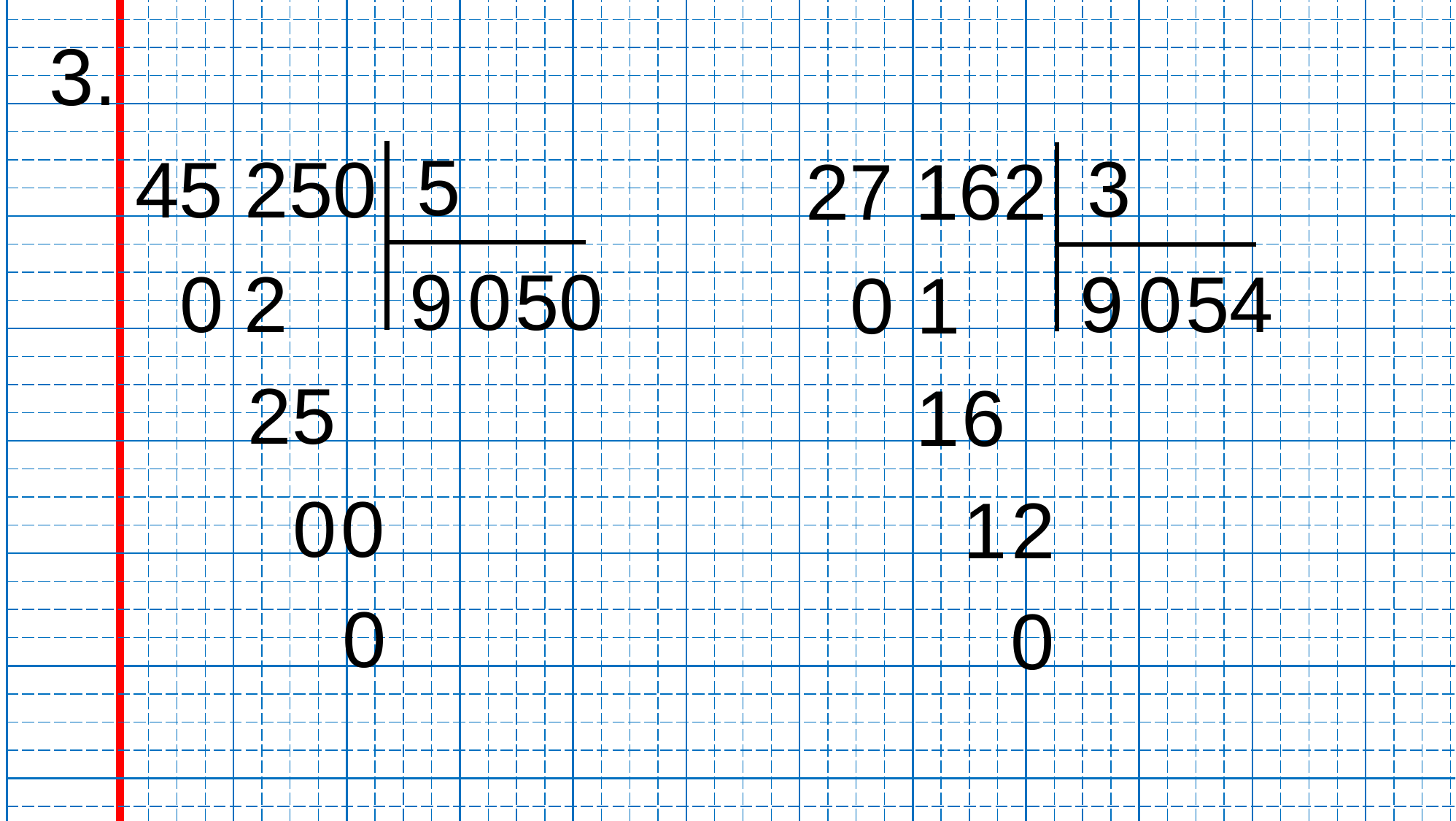

|  |  |  |  |  |  |  |  |  |  |  |  |  |  |  |  |  |  |  |  |  |  |  |  |  |  |  |  |  |  |  |  |  |  |  |  |  |  |  |  |  |  |  |  |  |  |  |  |  |  |  |  |
| --- | --- | --- | --- | --- | --- | --- | --- | --- | --- | --- | --- | --- | --- | --- | --- | --- | --- | --- | --- | --- | --- | --- | --- | --- | --- | --- | --- | --- | --- | --- | --- | --- | --- | --- | --- | --- | --- | --- | --- | --- | --- | --- | --- | --- | --- | --- | --- | --- | --- | --- | --- |
|  |  |  |  |  |  |  |  |  |  |  |  |  |  |  |  |  |  |  |  |  |  |  |  |  |  |  |  |  |  |  |  |  |  |  |  |  |  |  |  |  |  |  |  |  |  |  |  |  |  |  |  |
|  |  |  |  |  |  |  |  |  |  |  |  |  |  |  |  |  |  |  |  |  |  |  |  |  |  |  |  |  |  |  |  |  |  |  |  |  |  |  |  |  |  |  |  |  |  |  |  |  |  |  |  |
|  |  |  |  |  |  |  |  |  |  |  |  |  |  |  |  |  |  |  |  |  |  |  |  |  |  |  |  |  |  |  |  |  |  |  |  |  |  |  |  |  |  |  |  |  |  |  |  |  |  |  |  |
|  |  |  |  |  |  |  |  |  |  |  |  |  |  |  |  |  |  |  |  |  |  |  |  |  |  |  |  |  |  |  |  |  |  |  |  |  |  |  |  |  |  |  |  |  |  |  |  |  |  |  |  |
|  |  |  |  |  |  |  |  |  |  |  |  |  |  |  |  |  |  |  |  |  |  |  |  |  |  |  |  |  |  |  |  |  |  |  |  |  |  |  |  |  |  |  |  |  |  |  |  |  |  |  |  |
|  |  |  |  |  |  |  |  |  |  |  |  |  |  |  |  |  |  |  |  |  |  |  |  |  |  |  |  |  |  |  |  |  |  |  |  |  |  |  |  |  |  |  |  |  |  |  |  |  |  |  |  |
|  |  |  |  |  |  |  |  |  |  |  |  |  |  |  |  |  |  |  |  |  |  |  |  |  |  |  |  |  |  |  |  |  |  |  |  |  |  |  |  |  |  |  |  |  |  |  |  |  |  |  |  |
|  |  |  |  |  |  |  |  |  |  |  |  |  |  |  |  |  |  |  |  |  |  |  |  |  |  |  |  |  |  |  |  |  |  |  |  |  |  |  |  |  |  |  |  |  |  |  |  |  |  |  |  |
|  |  |  |  |  |  |  |  |  |  |  |  |  |  |  |  |  |  |  |  |  |  |  |  |  |  |  |  |  |  |  |  |  |  |  |  |  |  |  |  |  |  |  |  |  |  |  |  |  |  |  |  |
|  |  |  |  |  |  |  |  |  |  |  |  |  |  |  |  |  |  |  |  |  |  |  |  |  |  |  |  |  |  |  |  |  |  |  |  |  |  |  |  |  |  |  |  |  |  |  |  |  |  |  |  |
|  |  |  |  |  |  |  |  |  |  |  |  |  |  |  |  |  |  |  |  |  |  |  |  |  |  |  |  |  |  |  |  |  |  |  |  |  |  |  |  |  |  |  |  |  |  |  |  |  |  |  |  |
|  |  |  |  |  |  |  |  |  |  |  |  |  |  |  |  |  |  |  |  |  |  |  |  |  |  |  |  |  |  |  |  |  |  |  |  |  |  |  |  |  |  |  |  |  |  |  |  |  |  |  |  |
|  |  |  |  |  |  |  |  |  |  |  |  |  |  |  |  |  |  |  |  |  |  |  |  |  |  |  |  |  |  |  |  |  |  |  |  |  |  |  |  |  |  |  |  |  |  |  |  |  |  |  |  |
|  |  |  |  |  |  |  |  |  |  |  |  |  |  |  |  |  |  |  |  |  |  |  |  |  |  |  |  |  |  |  |  |  |  |  |  |  |  |  |  |  |  |  |  |  |  |  |  |  |  |  |  |
|  |  |  |  |  |  |  |  |  |  |  |  |  |  |  |  |  |  |  |  |  |  |  |  |  |  |  |  |  |  |  |  |  |  |  |  |  |  |  |  |  |  |  |  |  |  |  |  |  |  |  |  |
|  |  |  |  |  |  |  |  |  |  |  |  |  |  |  |  |  |  |  |  |  |  |  |  |  |  |  |  |  |  |  |  |  |  |  |  |  |  |  |  |  |  |  |  |  |  |  |  |  |  |  |  |
|  |  |  |  |  |  |  |  |  |  |  |  |  |  |  |  |  |  |  |  |  |  |  |  |  |  |  |  |  |  |  |  |  |  |  |  |  |  |  |  |  |  |  |  |  |  |  |  |  |  |  |  |
|  |  |  |  |  |  |  |  |  |  |  |  |  |  |  |  |  |  |  |  |  |  |  |  |  |  |  |  |  |  |  |  |  |  |  |  |  |  |  |  |  |  |  |  |  |  |  |  |  |  |  |  |
|  |  |  |  |  |  |  |  |  |  |  |  |  |  |  |  |  |  |  |  |  |  |  |  |  |  |  |  |  |  |  |  |  |  |  |  |  |  |  |  |  |  |  |  |  |  |  |  |  |  |  |  |
|  |  |  |  |  |  |  |  |  |  |  |  |  |  |  |  |  |  |  |  |  |  |  |  |  |  |  |  |  |  |  |  |  |  |  |  |  |  |  |  |  |  |  |  |  |  |  |  |  |  |  |  |
|  |  |  |  |  |  |  |  |  |  |  |  |  |  |  |  |  |  |  |  |  |  |  |  |  |  |  |  |  |  |  |  |  |  |  |  |  |  |  |  |  |  |  |  |  |  |  |  |  |  |  |  |
|  |  |  |  |  |  |  |  |  |  |  |  |  |  |  |  |  |  |  |  |  |  |  |  |  |  |  |  |  |  |  |  |  |  |  |  |  |  |  |  |  |  |  |  |  |  |  |  |  |  |  |  |
|  |  |  |  |  |  |  |  |  |  |  |  |  |  |  |  |  |  |  |  |  |  |  |  |  |  |  |  |  |  |  |  |  |  |  |  |  |  |  |  |  |  |  |  |  |  |  |  |  |  |  |  |
|  |  |  |  |  |  |  |  |  |  |  |  |  |  |  |  |  |  |  |  |  |  |  |  |  |  |  |  |  |  |  |  |  |  |  |  |  |  |  |  |  |  |  |  |  |  |  |  |  |  |  |  |
|  |  |  |  |  |  |  |  |  |  |  |  |  |  |  |  |  |  |  |  |  |  |  |  |  |  |  |  |  |  |  |  |  |  |  |  |  |  |  |  |  |  |  |  |  |  |  |  |  |  |  |  |
3.
5
3
45 250
27 162
9
0
5
0
0
2
9
0
5
4
0
1
2
5
1
6
0
0
1
2
0
0
|  |  |  |  |  |  |  |  |  |  |  |  |  |  |  |  |  |  |  |  |  |  |  |  |  |  |  |  |  |  |  |  |  |  |  |  |  |  |  |  |  |  |  |  |  |  |  |  |  |  |  |  |
| --- | --- | --- | --- | --- | --- | --- | --- | --- | --- | --- | --- | --- | --- | --- | --- | --- | --- | --- | --- | --- | --- | --- | --- | --- | --- | --- | --- | --- | --- | --- | --- | --- | --- | --- | --- | --- | --- | --- | --- | --- | --- | --- | --- | --- | --- | --- | --- | --- | --- | --- | --- |
|  |  |  |  |  |  |  |  |  |  |  |  |  |  |  |  |  |  |  |  |  |  |  |  |  |  |  |  |  |  |  |  |  |  |  |  |  |  |  |  |  |  |  |  |  |  |  |  |  |  |  |  |
|  |  |  |  |  |  |  |  |  |  |  |  |  |  |  |  |  |  |  |  |  |  |  |  |  |  |  |  |  |  |  |  |  |  |  |  |  |  |  |  |  |  |  |  |  |  |  |  |  |  |  |  |
|  |  |  |  |  |  |  |  |  |  |  |  |  |  |  |  |  |  |  |  |  |  |  |  |  |  |  |  |  |  |  |  |  |  |  |  |  |  |  |  |  |  |  |  |  |  |  |  |  |  |  |  |
|  |  |  |  |  |  |  |  |  |  |  |  |  |  |  |  |  |  |  |  |  |  |  |  |  |  |  |  |  |  |  |  |  |  |  |  |  |  |  |  |  |  |  |  |  |  |  |  |  |  |  |  |
|  |  |  |  |  |  |  |  |  |  |  |  |  |  |  |  |  |  |  |  |  |  |  |  |  |  |  |  |  |  |  |  |  |  |  |  |  |  |  |  |  |  |  |  |  |  |  |  |  |  |  |  |
|  |  |  |  |  |  |  |  |  |  |  |  |  |  |  |  |  |  |  |  |  |  |  |  |  |  |  |  |  |  |  |  |  |  |  |  |  |  |  |  |  |  |  |  |  |  |  |  |  |  |  |  |
|  |  |  |  |  |  |  |  |  |  |  |  |  |  |  |  |  |  |  |  |  |  |  |  |  |  |  |  |  |  |  |  |  |  |  |  |  |  |  |  |  |  |  |  |  |  |  |  |  |  |  |  |
|  |  |  |  |  |  |  |  |  |  |  |  |  |  |  |  |  |  |  |  |  |  |  |  |  |  |  |  |  |  |  |  |  |  |  |  |  |  |  |  |  |  |  |  |  |  |  |  |  |  |  |  |
|  |  |  |  |  |  |  |  |  |  |  |  |  |  |  |  |  |  |  |  |  |  |  |  |  |  |  |  |  |  |  |  |  |  |  |  |  |  |  |  |  |  |  |  |  |  |  |  |  |  |  |  |
|  |  |  |  |  |  |  |  |  |  |  |  |  |  |  |  |  |  |  |  |  |  |  |  |  |  |  |  |  |  |  |  |  |  |  |  |  |  |  |  |  |  |  |  |  |  |  |  |  |  |  |  |
|  |  |  |  |  |  |  |  |  |  |  |  |  |  |  |  |  |  |  |  |  |  |  |  |  |  |  |  |  |  |  |  |  |  |  |  |  |  |  |  |  |  |  |  |  |  |  |  |  |  |  |  |
|  |  |  |  |  |  |  |  |  |  |  |  |  |  |  |  |  |  |  |  |  |  |  |  |  |  |  |  |  |  |  |  |  |  |  |  |  |  |  |  |  |  |  |  |  |  |  |  |  |  |  |  |
|  |  |  |  |  |  |  |  |  |  |  |  |  |  |  |  |  |  |  |  |  |  |  |  |  |  |  |  |  |  |  |  |  |  |  |  |  |  |  |  |  |  |  |  |  |  |  |  |  |  |  |  |